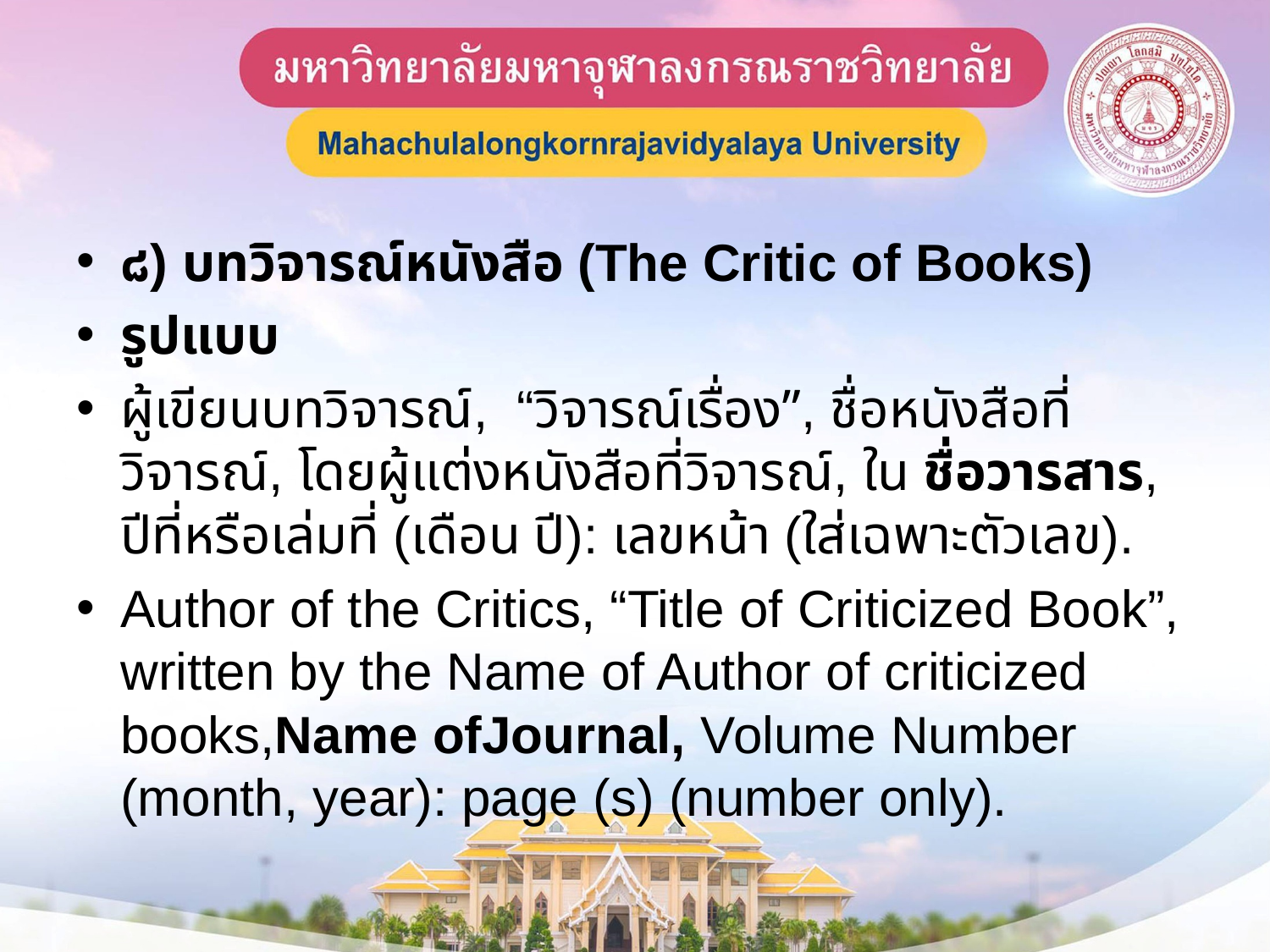

๘) บทวิจารณ์หนังสือ (The Critic of Books)
รูปแบบ
ผู้เขียนบทวิจารณ์,  “วิจารณ์เรื่อง”, ชื่อหนังสือที่วิจารณ์, โดยผู้แต่งหนังสือที่วิจารณ์, ใน ชื่อวารสาร, ปีที่หรือเล่มที่ (เดือน ปี): เลขหน้า (ใส่เฉพาะตัวเลข).
Author of the Critics, “Title of Criticized Book”, written by the Name of Author of criticized books,Name ofJournal, Volume Number (month, year): page (s) (number only).